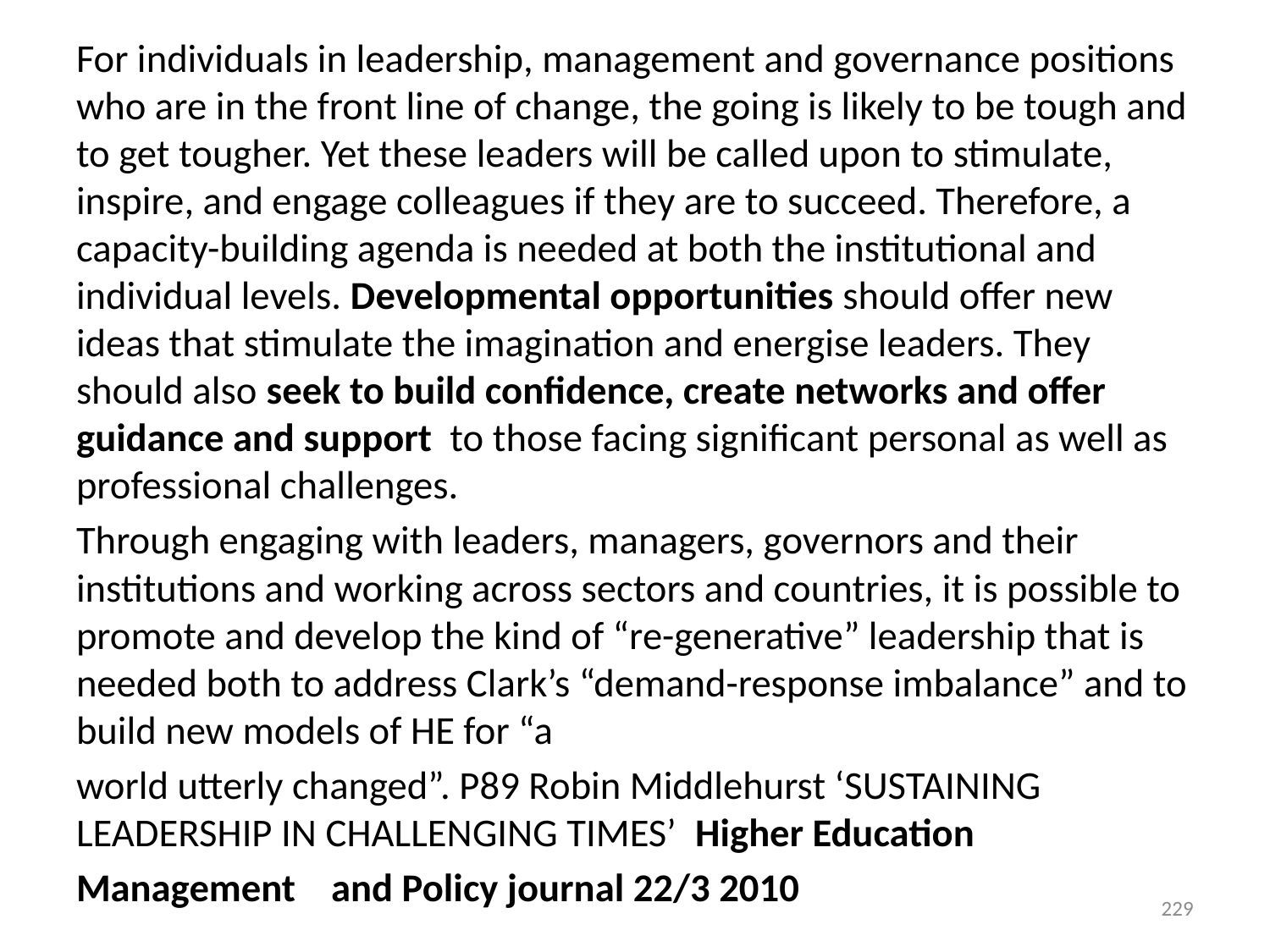

For individuals in leadership, management and governance positions who are in the front line of change, the going is likely to be tough and to get tougher. Yet these leaders will be called upon to stimulate, inspire, and engage colleagues if they are to succeed. Therefore, a capacity-building agenda is needed at both the institutional and individual levels. Developmental opportunities should offer new ideas that stimulate the imagination and energise leaders. They should also seek to build confidence, create networks and offer guidance and support  to those facing significant personal as well as professional challenges.
Through engaging with leaders, managers, governors and their institutions and working across sectors and countries, it is possible to promote and develop the kind of “re-generative” leadership that is needed both to address Clark’s “demand-response imbalance” and to build new models of HE for “a
world utterly changed”. P89 Robin Middlehurst ‘SUSTAINING LEADERSHIP IN CHALLENGING TIMES’  Higher Education
Management    and Policy journal 22/3 2010
#

229